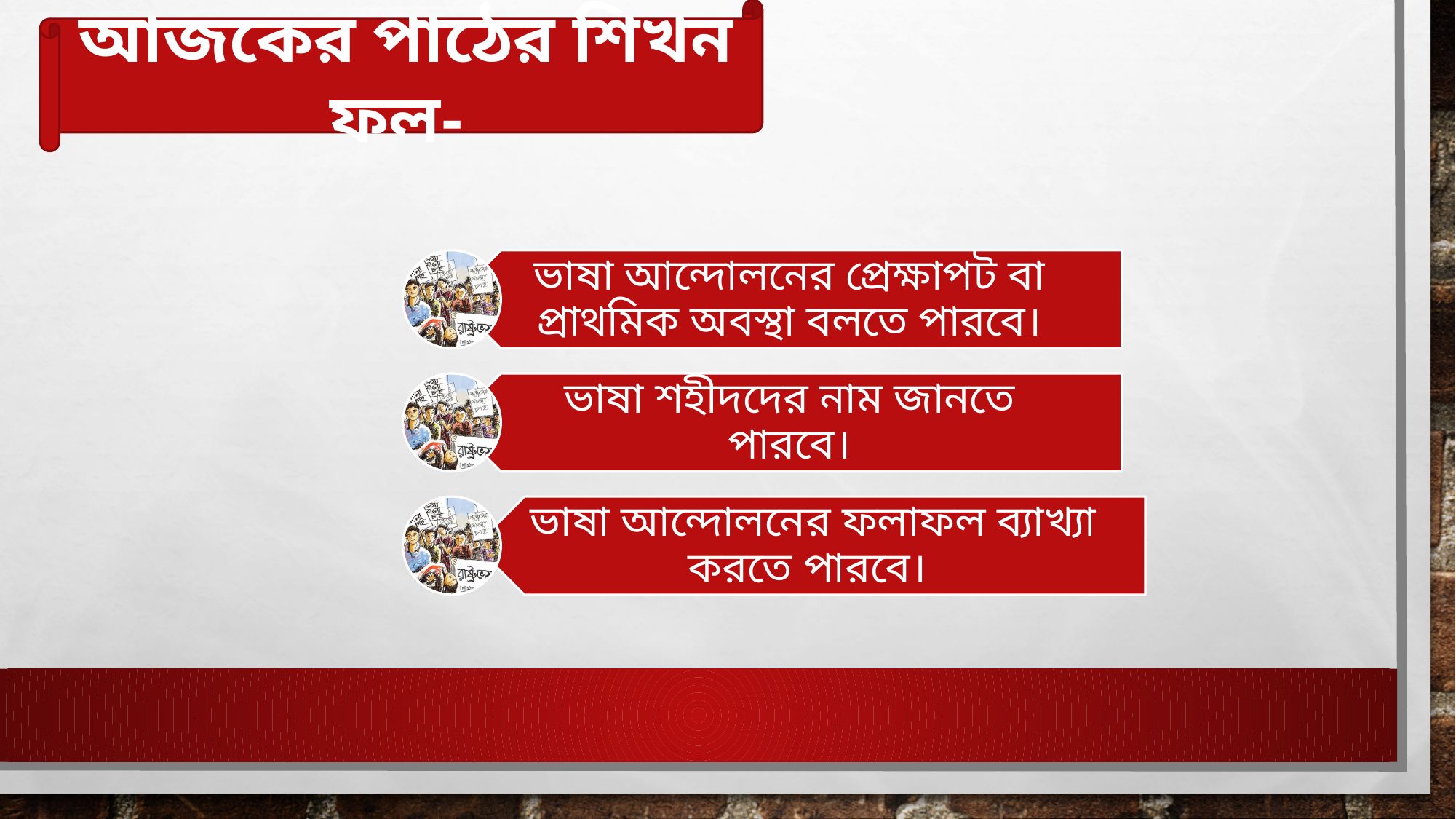

আজকের পাঠের শিখন ফল-
ভাষা আন্দোলনের প্রেক্ষাপট বা প্রাথমিক অবস্থা বলতে পারবে।
ভাষা শহীদদের নাম জানতে পারবে।
ভাষা আন্দোলনের ফলাফল ব্যাখ্যা করতে পারবে।